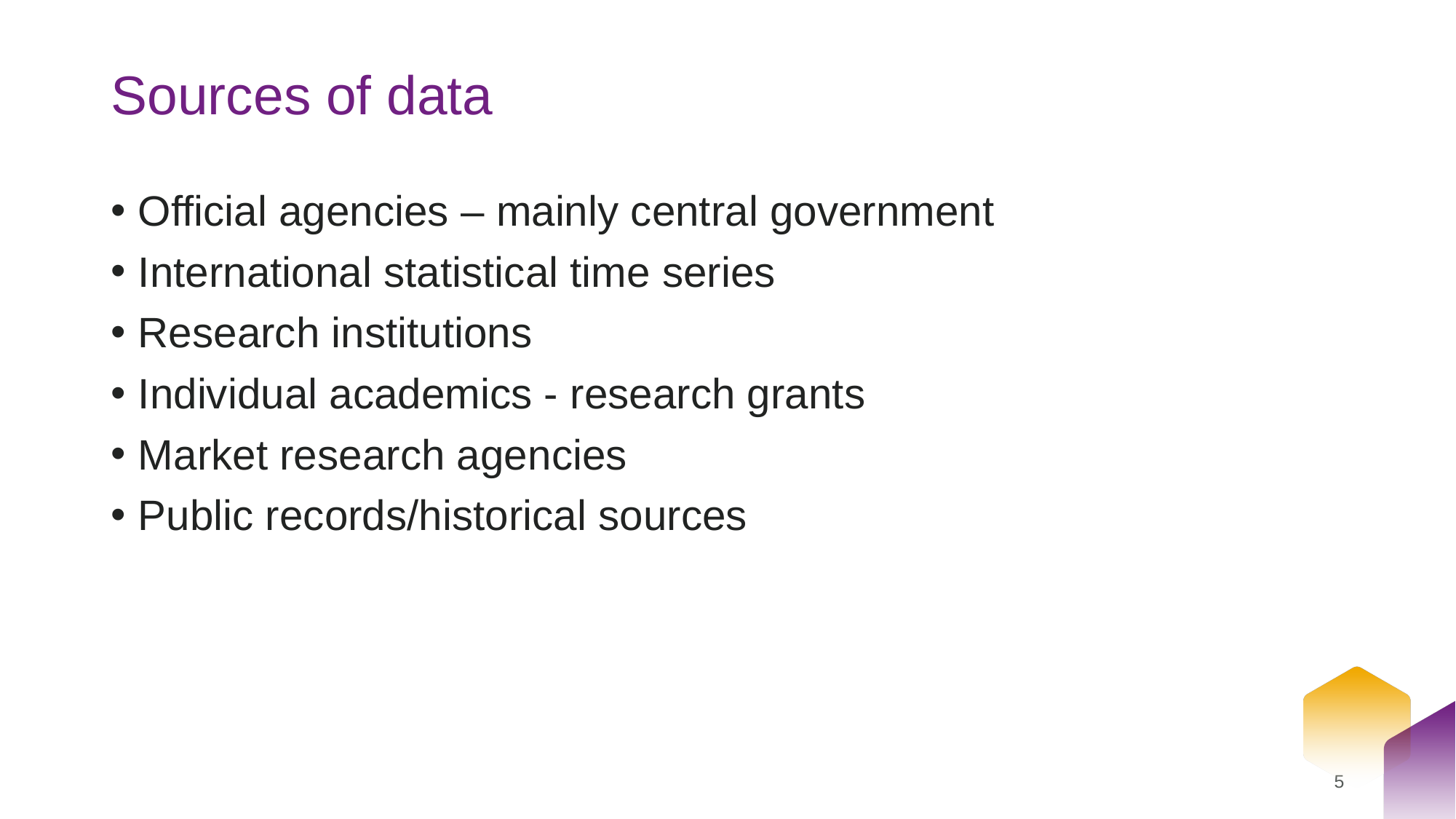

# Sources of data
Official agencies – mainly central government
International statistical time series
Research institutions
Individual academics - research grants
Market research agencies
Public records/historical sources
5